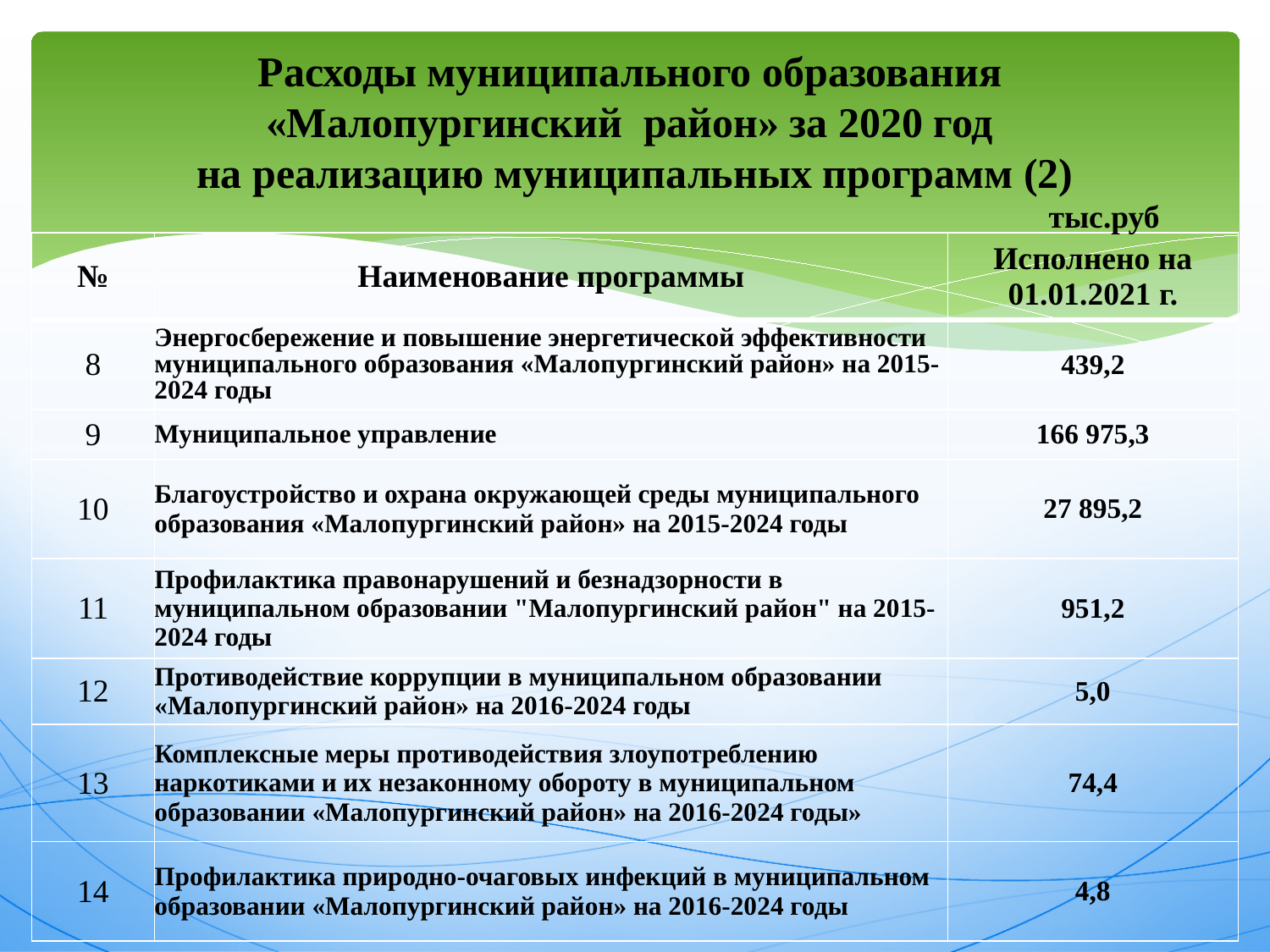

# Расходы муниципального образования «Малопургинский  район» за 2020 год на реализацию муниципальных программ (2) тыс.руб
| № | Наименование программы | Исполнено на 01.01.2021 г. |
| --- | --- | --- |
| 8 | Энергосбережение и повышение энергетической эффективности муниципального образования «Малопургинский район» на 2015-2024 годы | 439,2 |
| 9 | Муниципальное управление | 166 975,3 |
| 10 | Благоустройство и охрана окружающей среды муниципального образования «Малопургинский район» на 2015-2024 годы | 27 895,2 |
| 11 | Профилактика правонарушений и безнадзорности в муниципальном образовании "Малопургинский район" на 2015-2024 годы | 951,2 |
| 12 | Противодействие коррупции в муниципальном образовании «Малопургинский район» на 2016-2024 годы | 5,0 |
| 13 | Комплексные меры противодействия злоупотреблению наркотиками и их незаконному обороту в муниципальном образовании «Малопургинский район» на 2016-2024 годы» | 74,4 |
| 14 | Профилактика природно-очаговых инфекций в муниципальном образовании «Малопургинский район» на 2016-2024 годы | 4,8 |